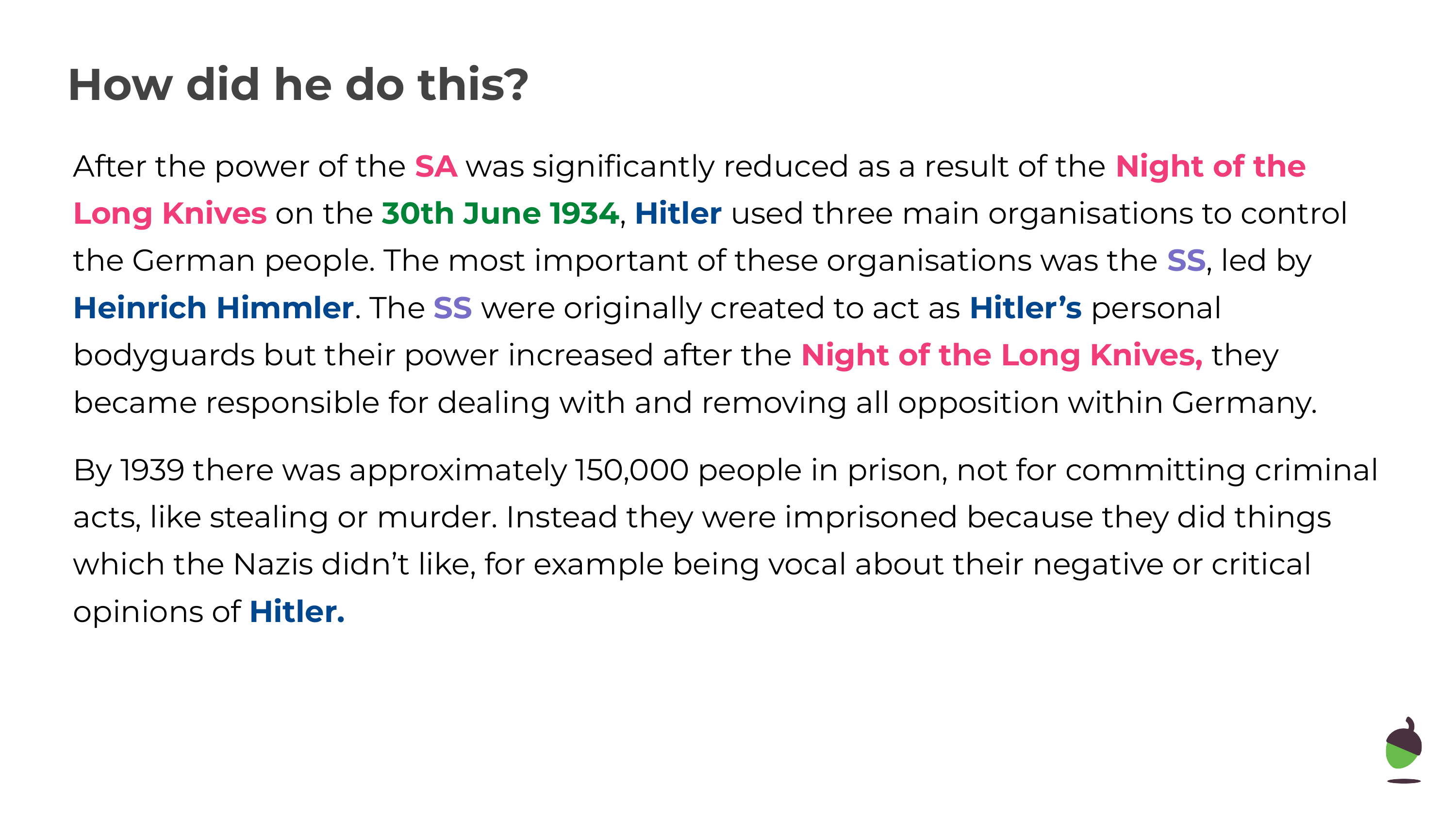

# How did he do this?
After the power of the SA was significantly reduced as a result of the Night of the Long Knives on the 30th June 1934, Hitler used three main organisations to control the German people. The most important of these organisations was the SS, led by Heinrich Himmler. The SS were originally created to act as Hitler’s personal bodyguards but their power increased after the Night of the Long Knives, they became responsible for dealing with and removing all opposition within Germany.
By 1939 there was approximately 150,000 people in prison, not for committing criminal acts, like stealing or murder. Instead they were imprisoned because they did things which the Nazis didn’t like, for example being vocal about their negative or critical opinions of Hitler.